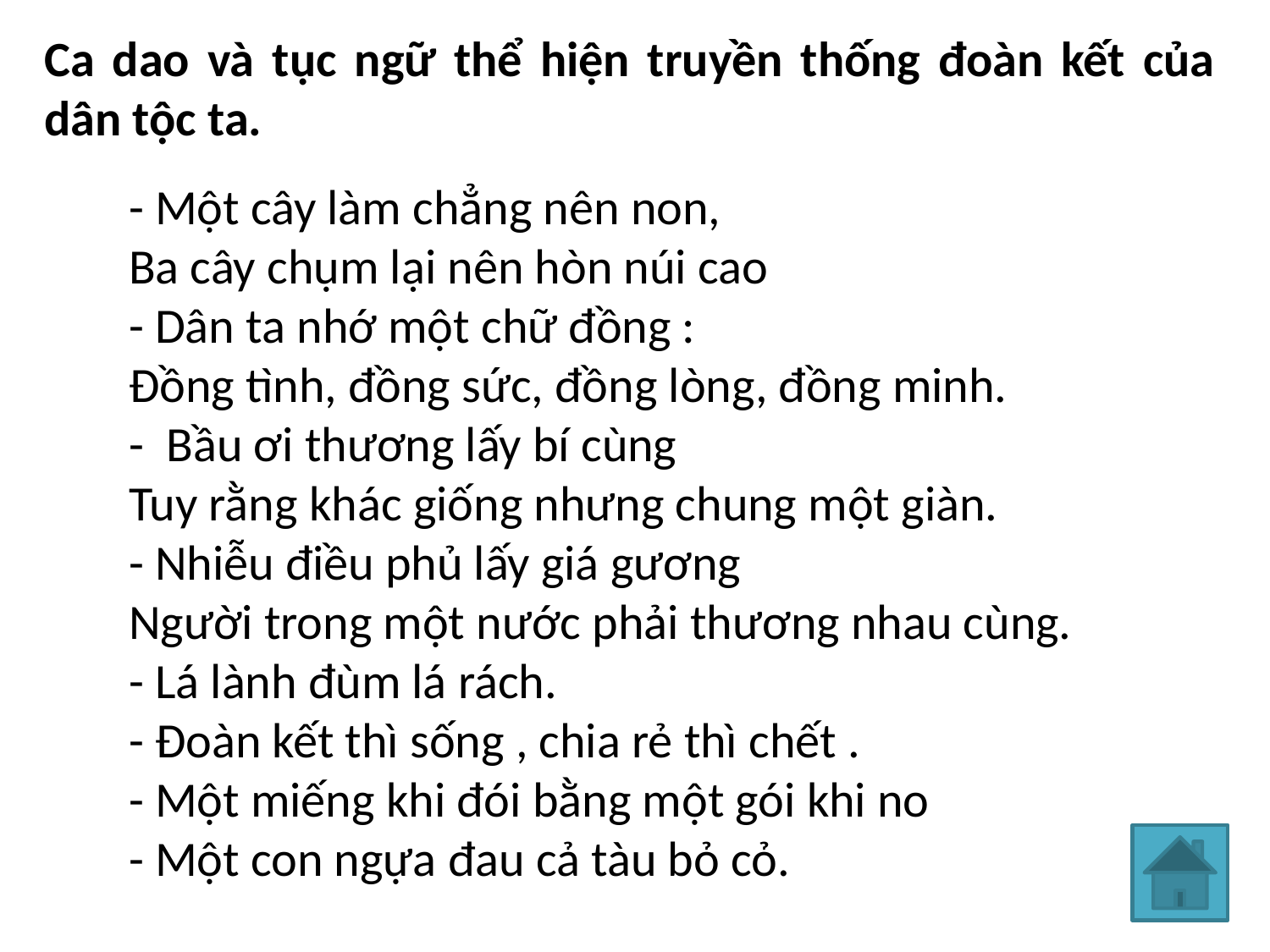

Ca dao và tục ngữ thể hiện truyền thống đoàn kết của dân tộc ta.
- Một cây làm chẳng nên non, 
Ba cây chụm lại nên hòn núi cao
- Dân ta nhớ một chữ đồng : 
Đồng tình, đồng sức, đồng lòng, đồng minh.
-  Bầu ơi thương lấy bí cùng 
Tuy rằng khác giống nhưng chung một giàn. 
- Nhiễu điều phủ lấy giá gương 
Người trong một nước phải thương nhau cùng. 
- Lá lành đùm lá rách. 
- Đoàn kết thì sống , chia rẻ thì chết .
- Một miếng khi đói bằng một gói khi no
- Một con ngựa đau cả tàu bỏ cỏ.